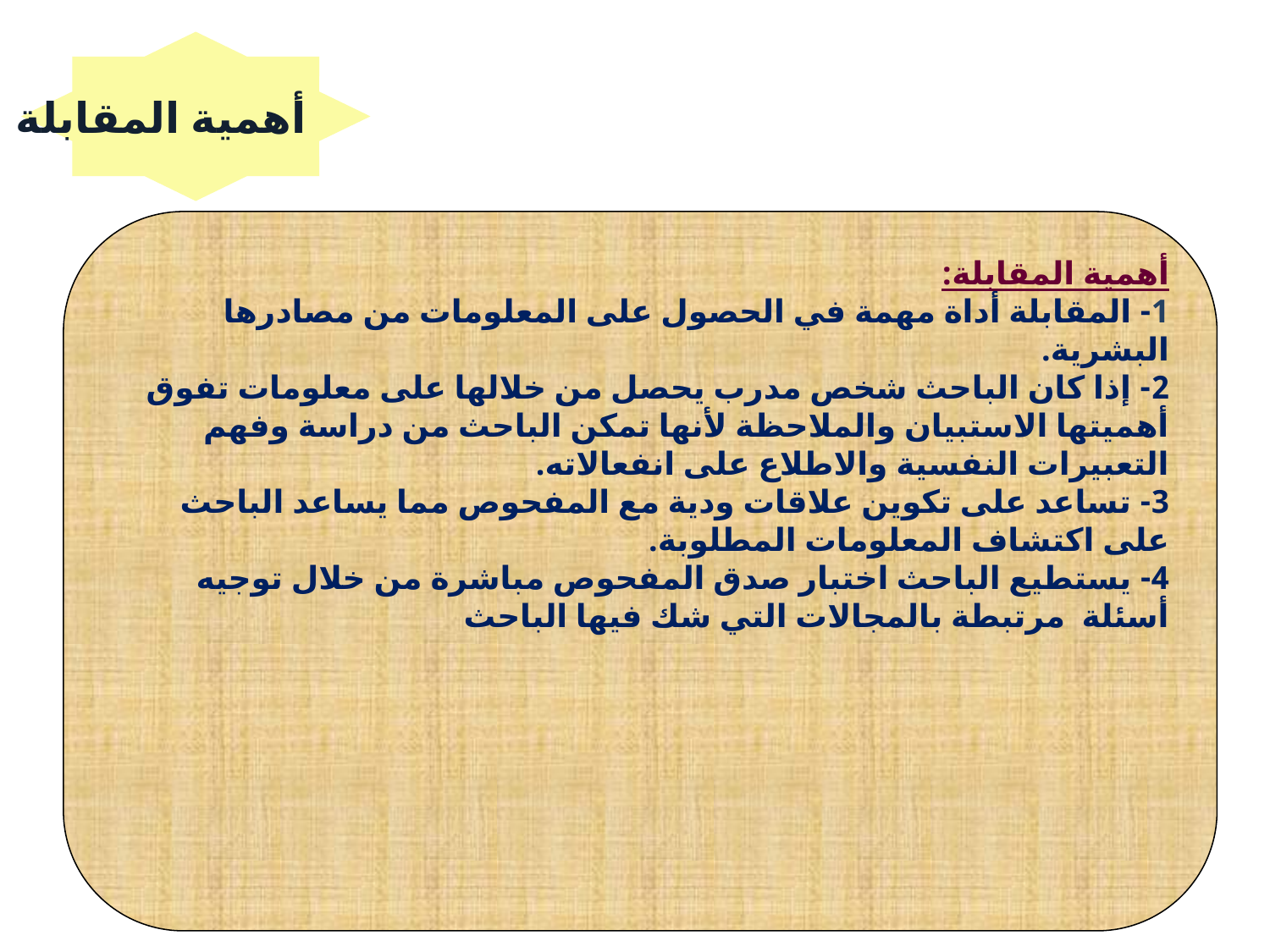

أهمية المقابلة

أهمية المقابلة:
1- المقابلة أداة مهمة في الحصول على المعلومات من مصادرها البشرية.
2- إذا كان الباحث شخص مدرب يحصل من خلالها على معلومات تفوق أهميتها الاستبيان والملاحظة لأنها تمكن الباحث من دراسة وفهم التعبيرات النفسية والاطلاع على انفعالاته.
3- تساعد على تكوين علاقات ودية مع المفحوص مما يساعد الباحث  على اكتشاف المعلومات المطلوبة.
4- يستطيع الباحث اختبار صدق المفحوص مباشرة من خلال توجيه أسئلة  مرتبطة بالمجالات التي شك فيها الباحث